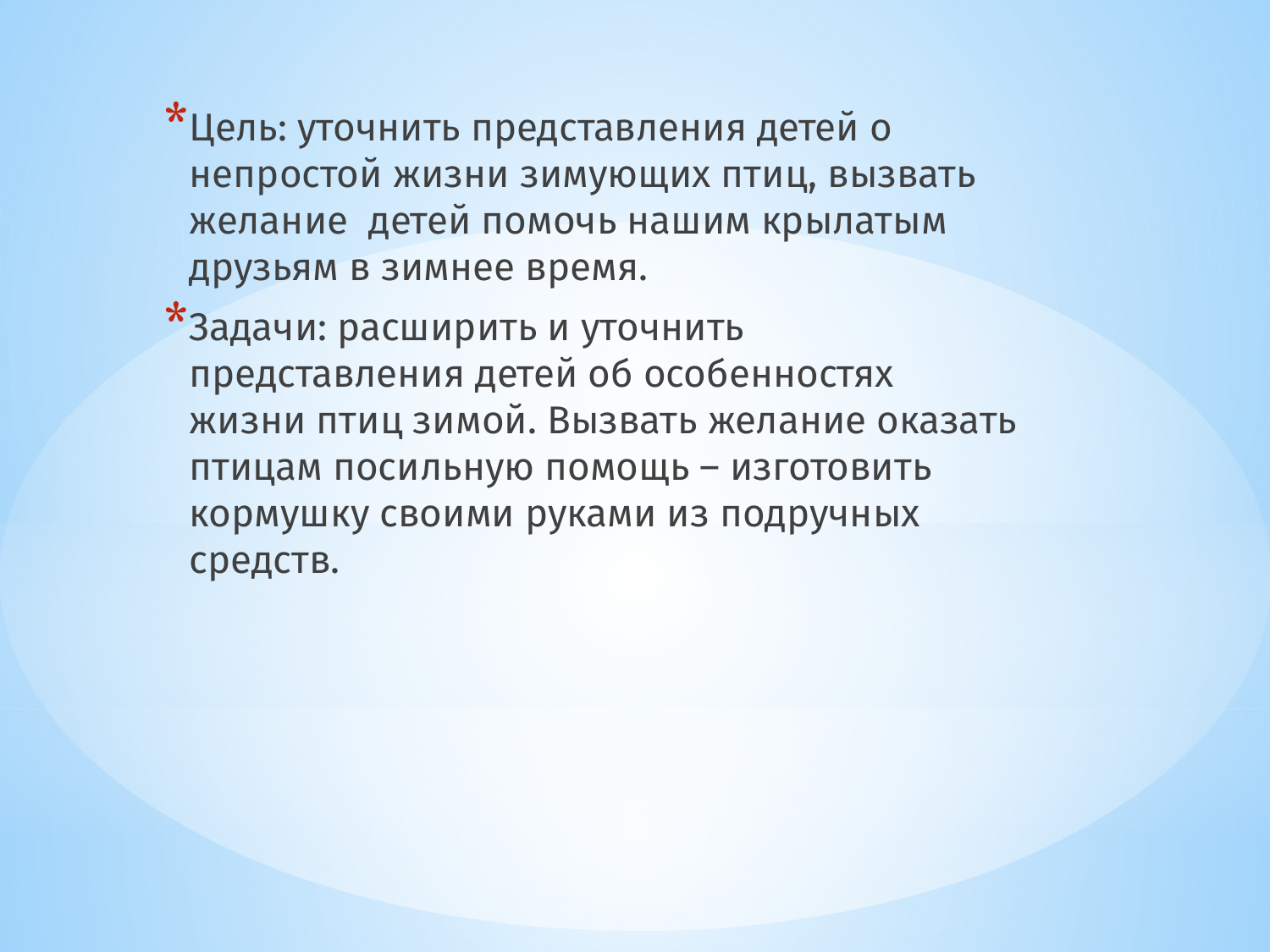

Цель: уточнить представления детей о непростой жизни зимующих птиц, вызвать желание  детей помочь нашим крылатым друзьям в зимнее время.
Задачи: расширить и уточнить представления детей об особенностях жизни птиц зимой. Вызвать желание оказать птицам посильную помощь – изготовить кормушку своими руками из подручных средств.